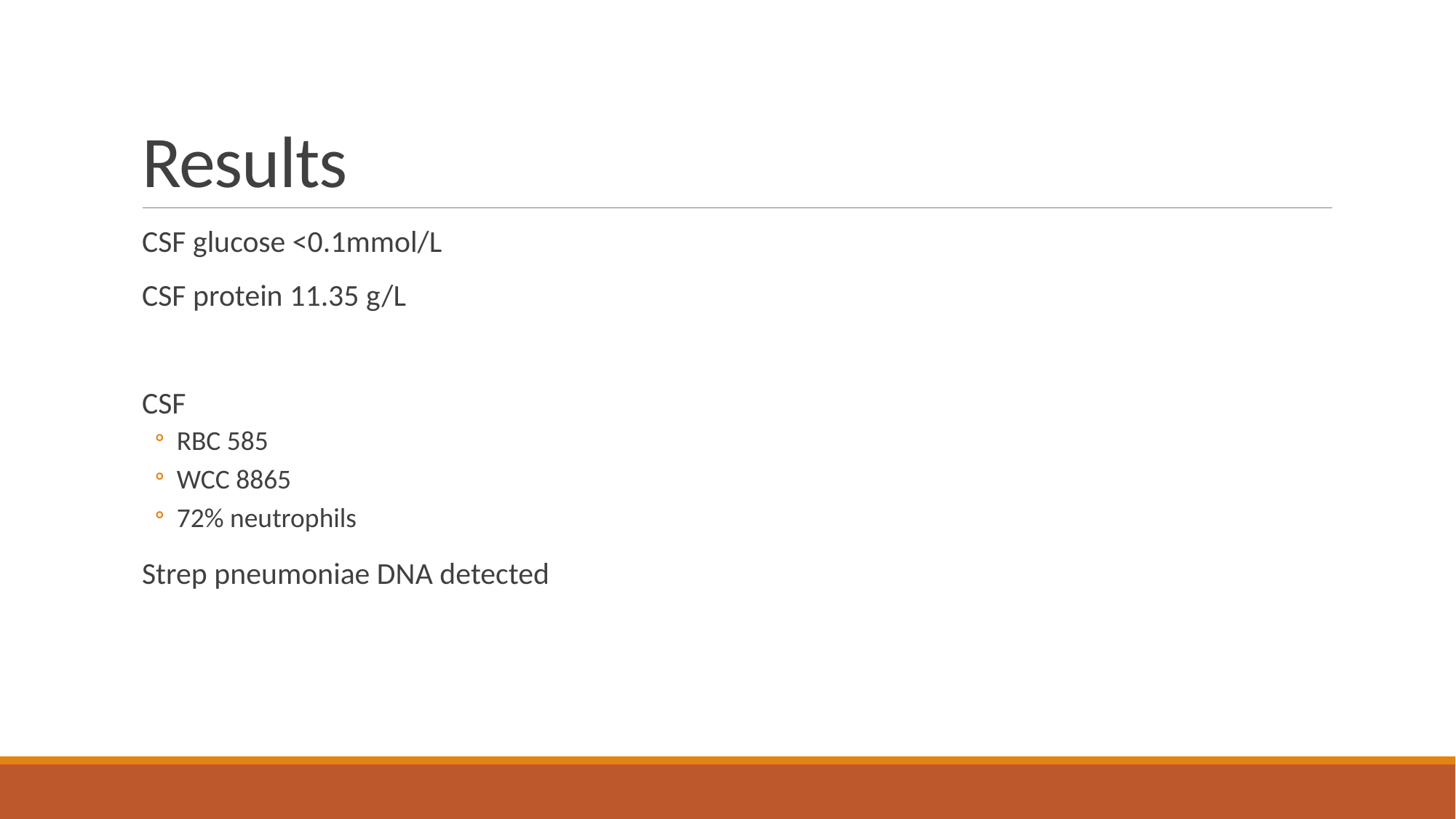

# Results
CSF glucose <0.1mmol/L
CSF protein 11.35 g/L

CSF
RBC 585
WCC 8865
72% neutrophils
Strep pneumoniae DNA detected